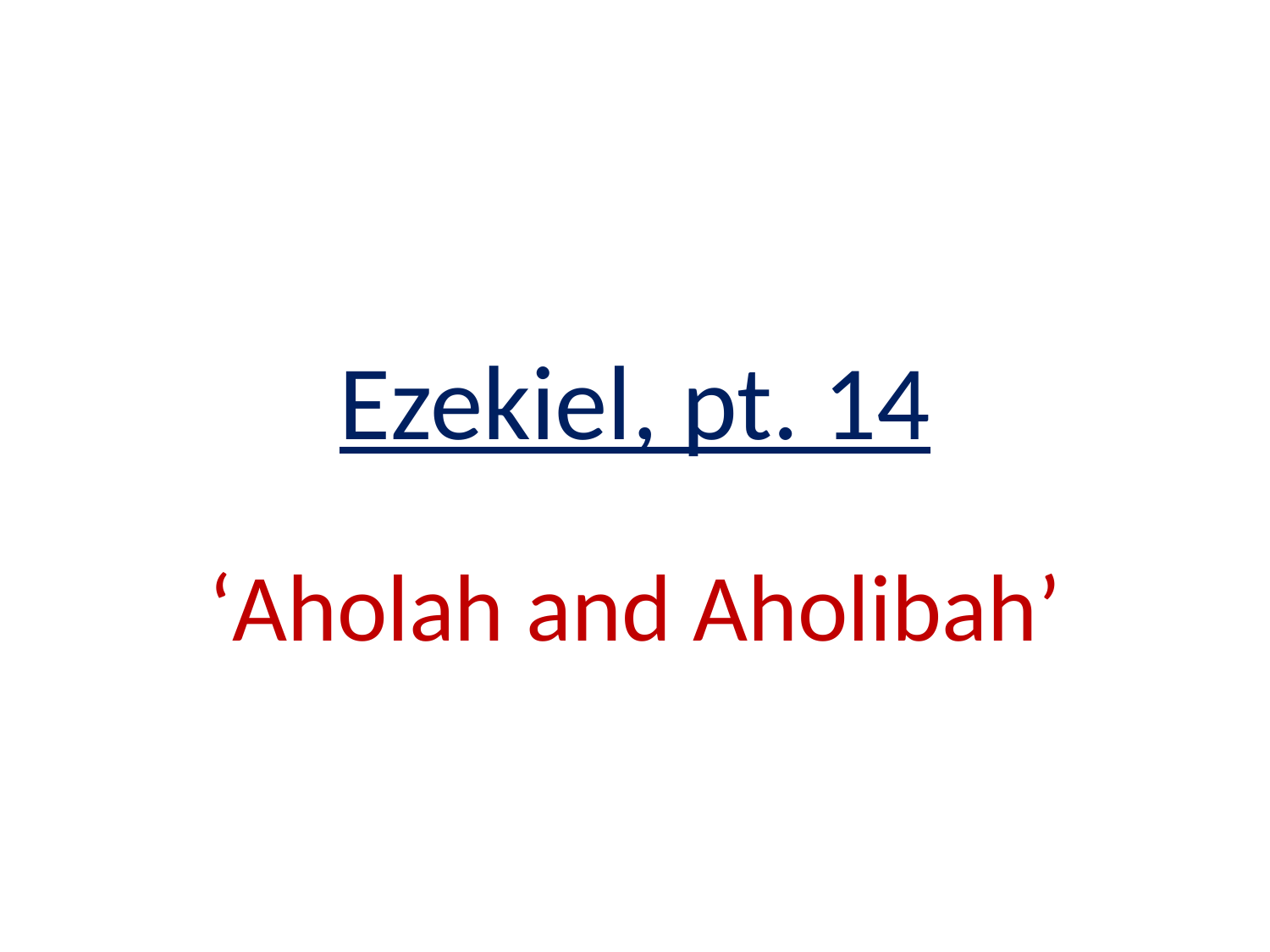

# Ezekiel, pt. 14
‘Aholah and Aholibah’